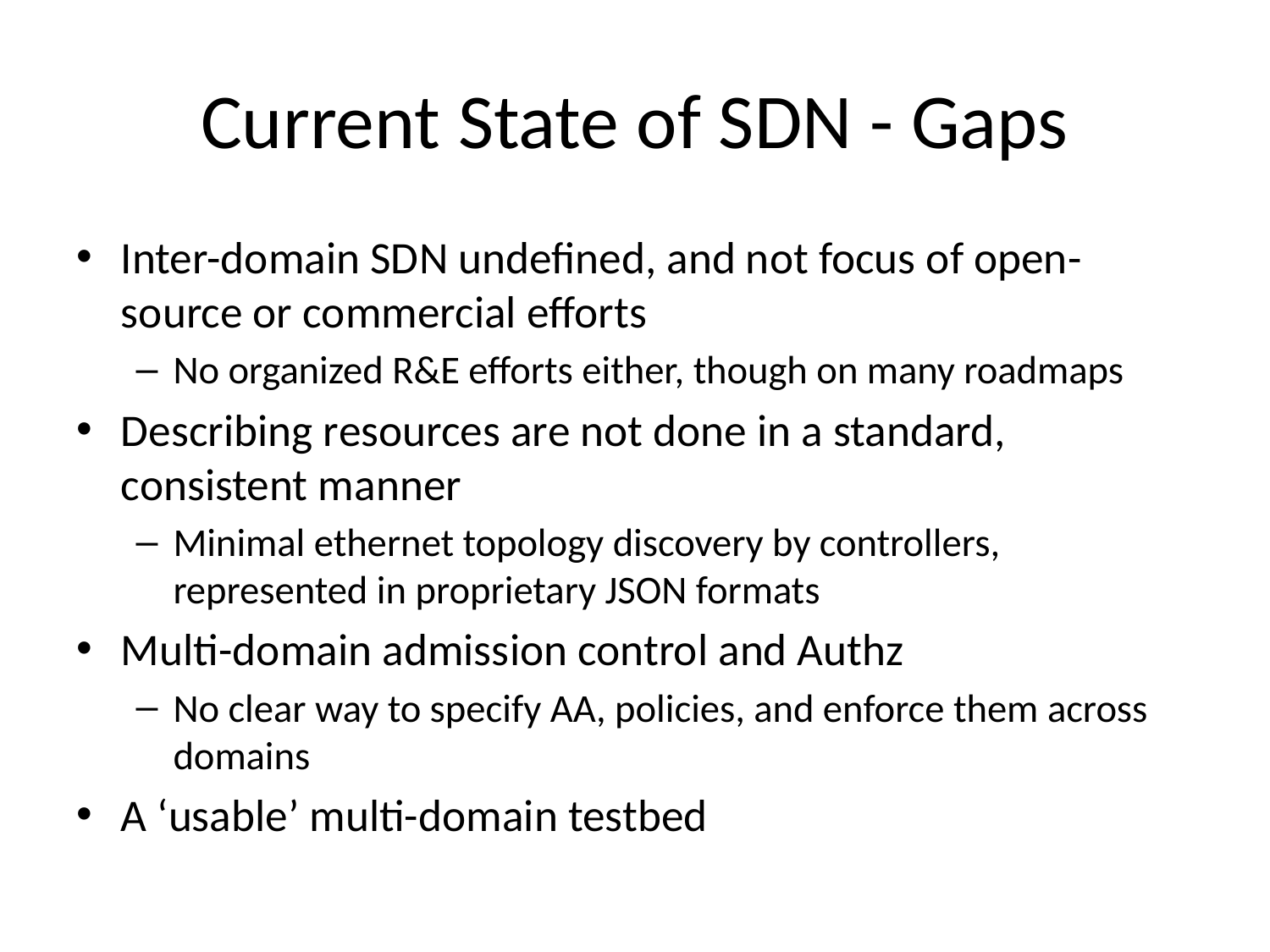

# Current State of SDN - Gaps
Inter-domain SDN undefined, and not focus of open-source or commercial efforts
No organized R&E efforts either, though on many roadmaps
Describing resources are not done in a standard, consistent manner
Minimal ethernet topology discovery by controllers, represented in proprietary JSON formats
Multi-domain admission control and Authz
No clear way to specify AA, policies, and enforce them across domains
A ‘usable’ multi-domain testbed